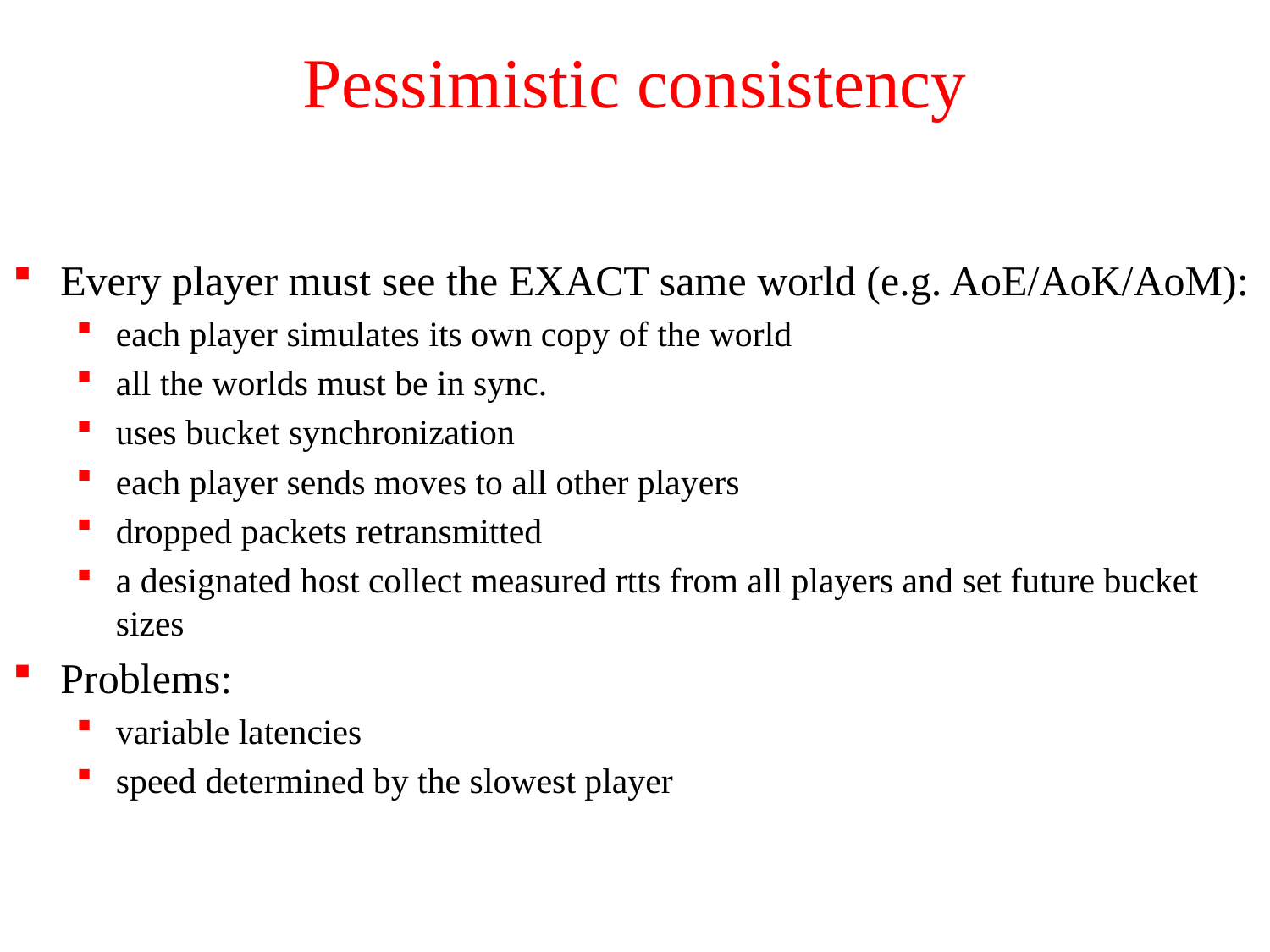

# Pessimistic consistency
Every player must see the EXACT same world (e.g. AoE/AoK/AoM):
each player simulates its own copy of the world
all the worlds must be in sync.
uses bucket synchronization
each player sends moves to all other players
dropped packets retransmitted
a designated host collect measured rtts from all players and set future bucket sizes
Problems:
variable latencies
speed determined by the slowest player